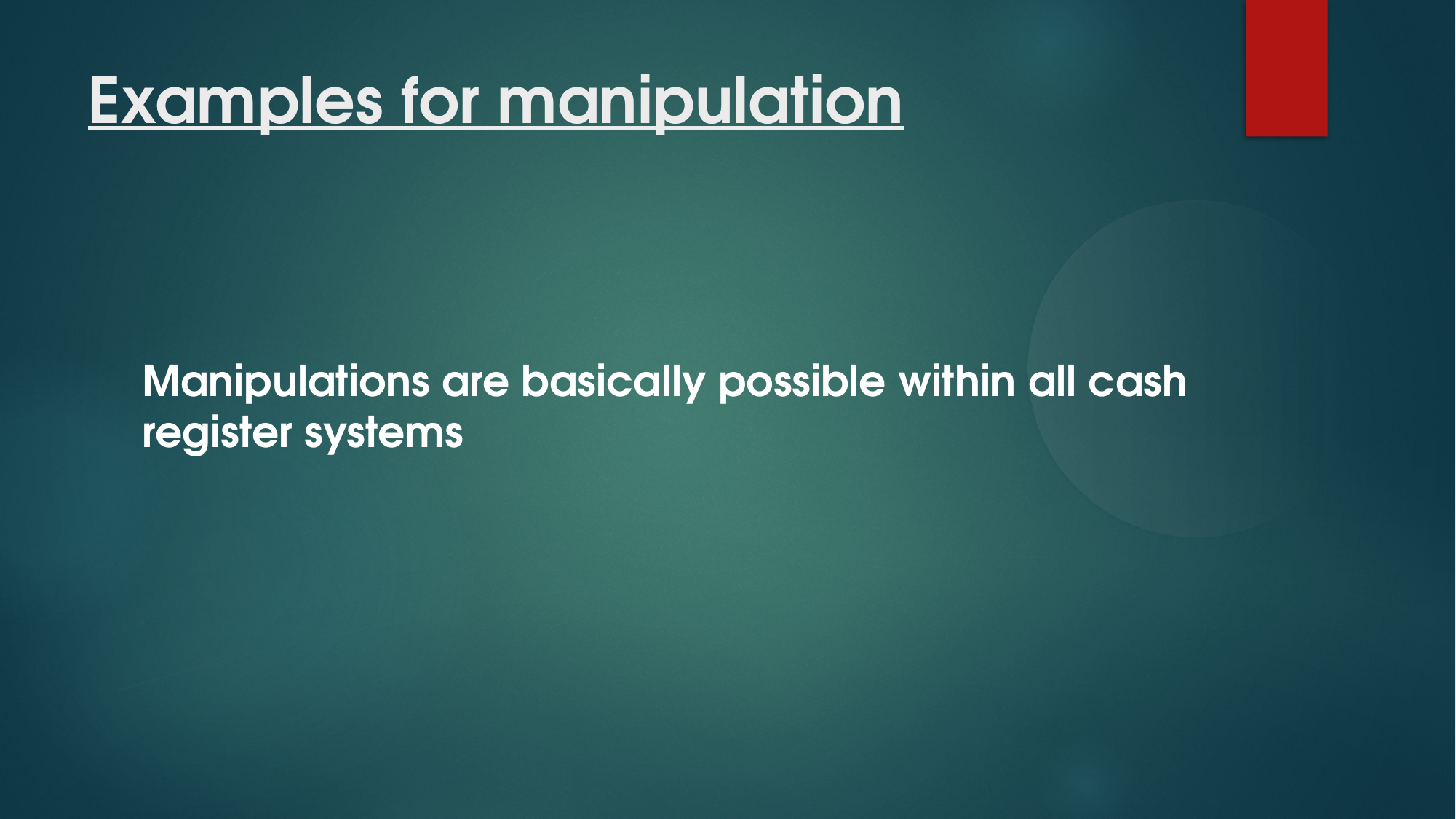

Examples for manipulation

Manipulations are basically possible within all cash register systems